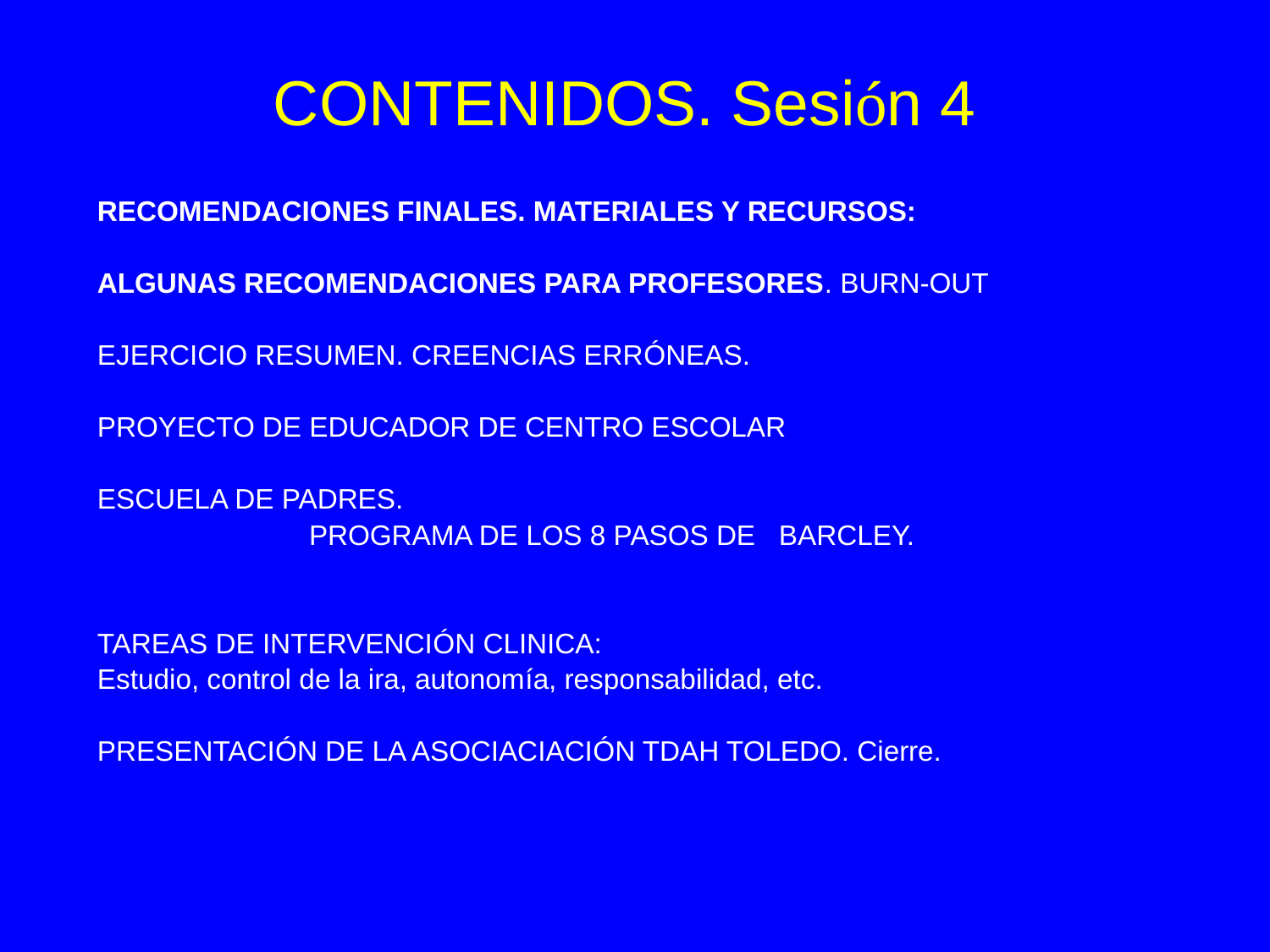

# CONTENIDOS. Sesión 4
RECOMENDACIONES FINALES. MATERIALES Y RECURSOS:

ALGUNAS RECOMENDACIONES PARA PROFESORES. BURN-OUT

EJERCICIO RESUMEN. CREENCIAS ERRÓNEAS.

PROYECTO DE EDUCADOR DE CENTRO ESCOLAR

ESCUELA DE PADRES.
		PROGRAMA DE LOS 8 PASOS DE   BARCLEY.

TAREAS DE INTERVENCIÓN CLINICA:
Estudio, control de la ira, autonomía, responsabilidad, etc.

PRESENTACIÓN DE LA ASOCIACIACIÓN TDAH TOLEDO. Cierre.